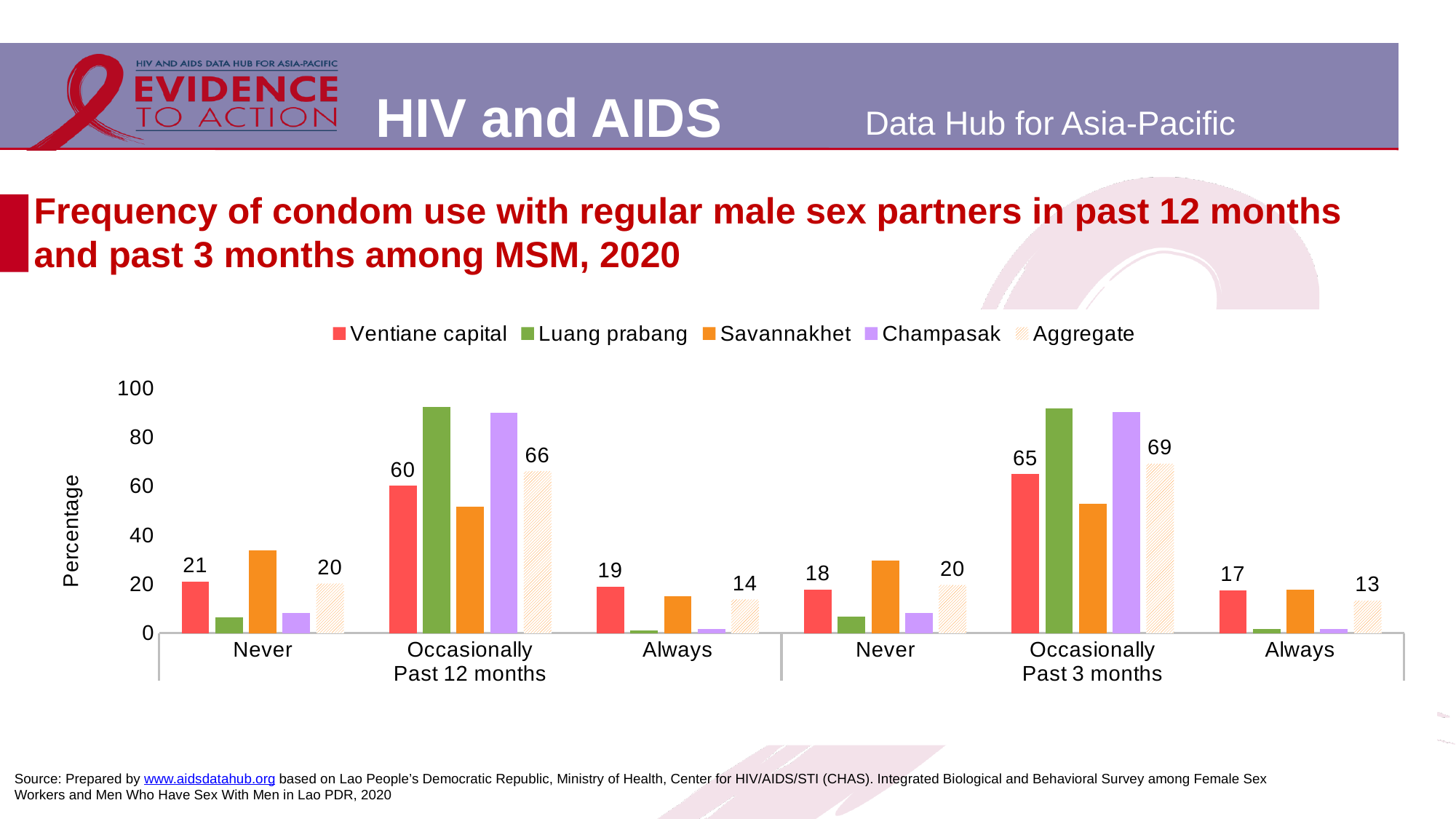

# Frequency of condom use with regular male sex partners in past 12 months and past 3 months among MSM, 2020

### Chart

| Category | Ventiane capital | Luang prabang | Savannakhet | Champasak | Aggregate |
|---|---|---|---|---|---|
| Never | 21.0 | 6.5 | 33.6 | 8.3 | 20.2 |
| Occasionally | 60.1 | 92.5 | 51.5 | 90.0 | 66.1 |
| Always | 18.9 | 1.0 | 14.9 | 1.7 | 13.7 |
| Never | 17.7 | 6.6 | 29.5 | 8.2 | 19.6 |
| Occasionally | 64.9 | 91.9 | 52.9 | 90.2 | 69.2 |
| Always | 17.4 | 1.6 | 17.6 | 1.7 | 13.2 |
Source: Prepared by www.aidsdatahub.org based on Lao People’s Democratic Republic, Ministry of Health, Center for HIV/AIDS/STI (CHAS). Integrated Biological and Behavioral Survey among Female Sex Workers and Men Who Have Sex With Men in Lao PDR, 2020